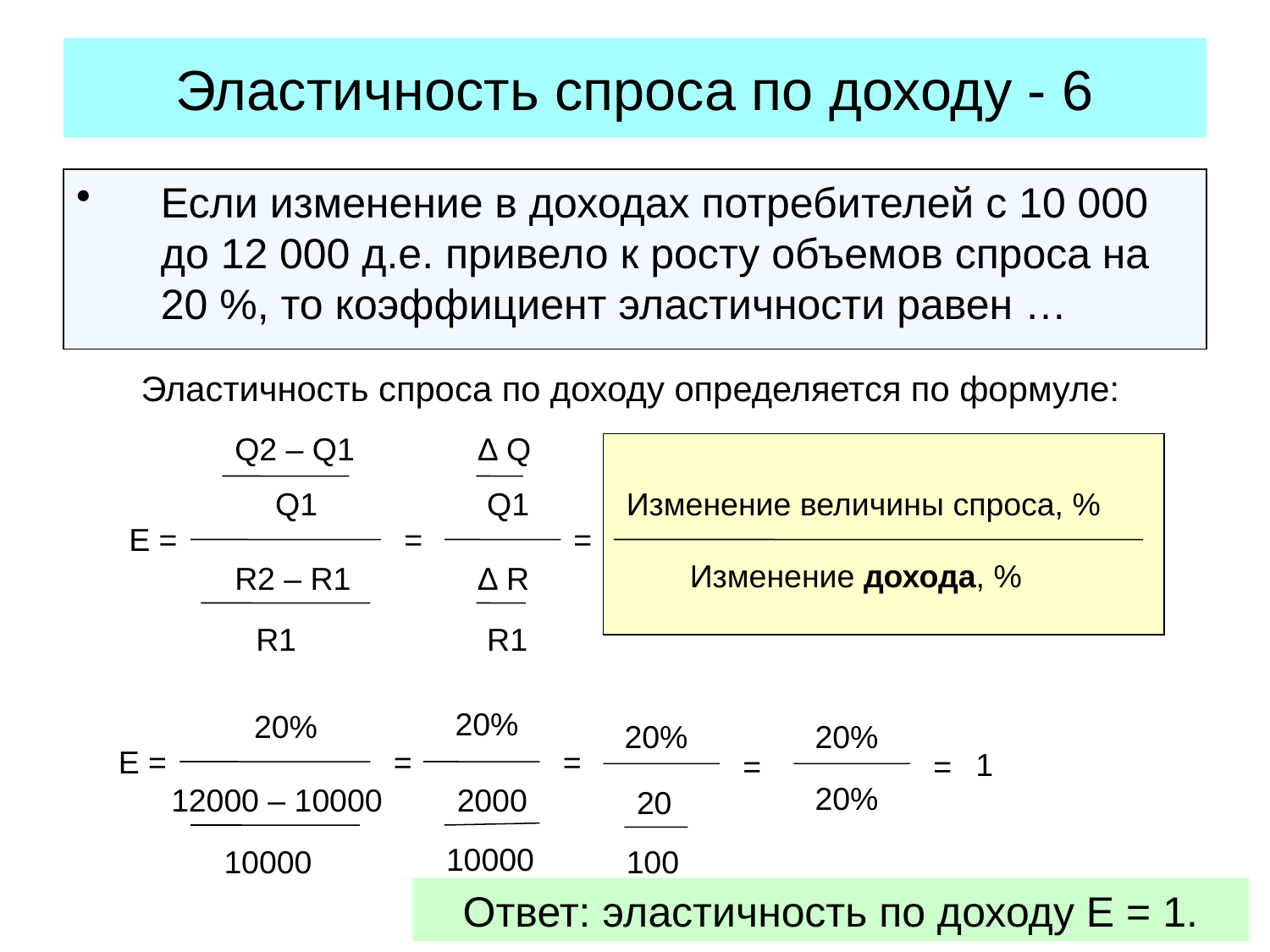

Эластичность спроса по доходу - 6
Если изменение в доходах потребителей с 10 000 до 12 000 д.е. привело к росту объемов спроса на 20 %, то коэффициент эластичности равен …
Эластичность спроса по доходу определяется по формуле:
Q2 – Q1
∆ Q

 Q1
 Q1
Изменение величины спроса, %
Е =
=
=

Изменение дохода, %
R2 – R1
∆ R

R1
 R1
 20%
 20%
 20%
 20%
Е =
=
=
1
=
=

 20%
12000 – 10000
2000
20

10000
10000
100
Ответ: эластичность по доходу Е = 1.